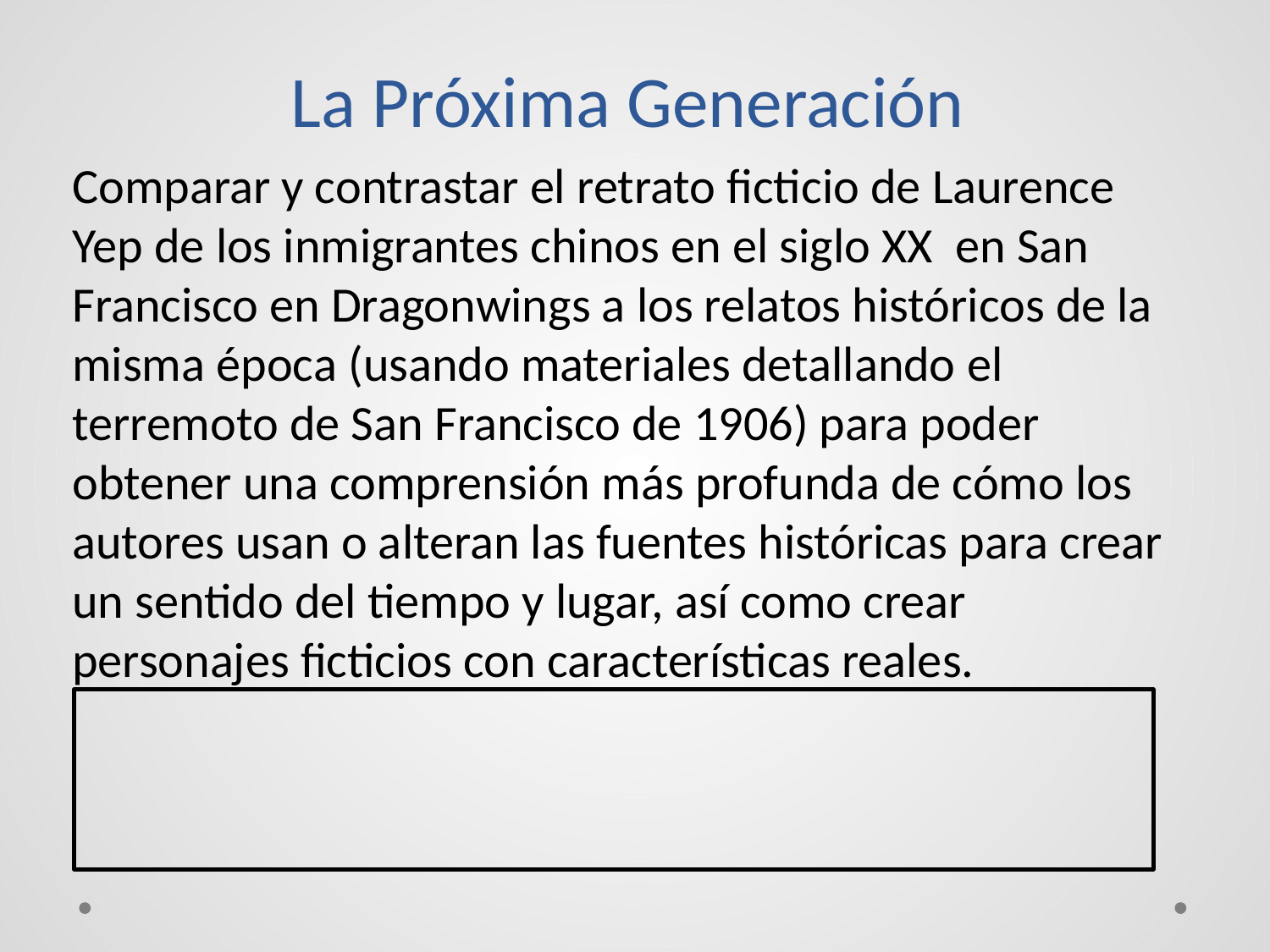

# La Próxima Generación
Comparar y contrastar el retrato ficticio de Laurence Yep de los inmigrantes chinos en el siglo XX  en San Francisco en Dragonwings a los relatos históricos de la misma época (usando materiales detallando el terremoto de San Francisco de 1906) para poder obtener una comprensión más profunda de cómo los autores usan o alteran las fuentes históricas para crear un sentido del tiempo y lugar, así como crear personajes ficticios con características reales.